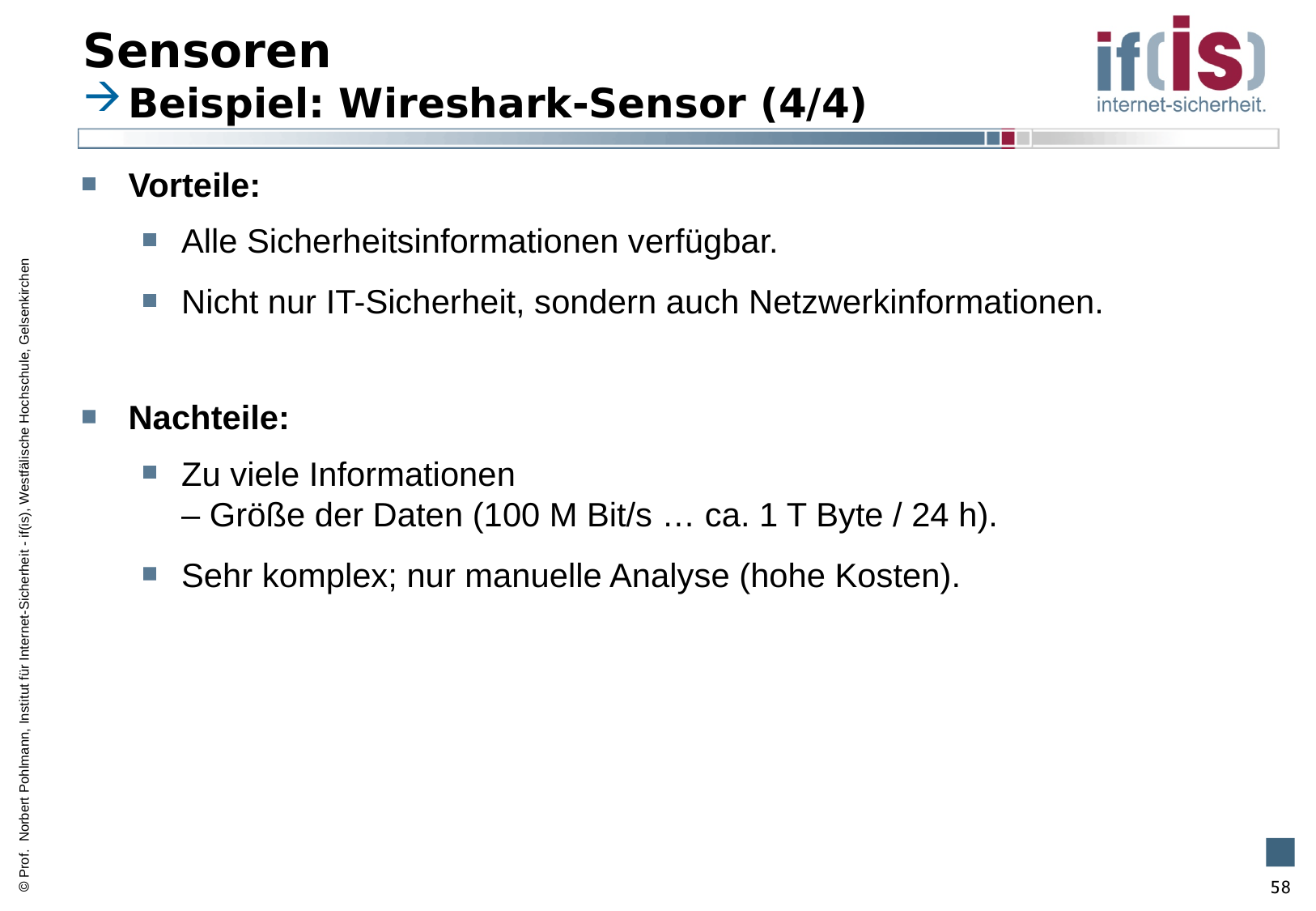

# Sensoren
Beispiel: Wireshark-Sensor (4/4)
Vorteile:
Alle Sicherheitsinformationen verfügbar.
Nicht nur IT-Sicherheit, sondern auch Netzwerkinformationen.

Nachteile:
Zu viele Informationen
– Größe der Daten (100 M Bit/s … ca. 1 T Byte / 24 h).
Sehr komplex; nur manuelle Analyse (hohe Kosten).

58